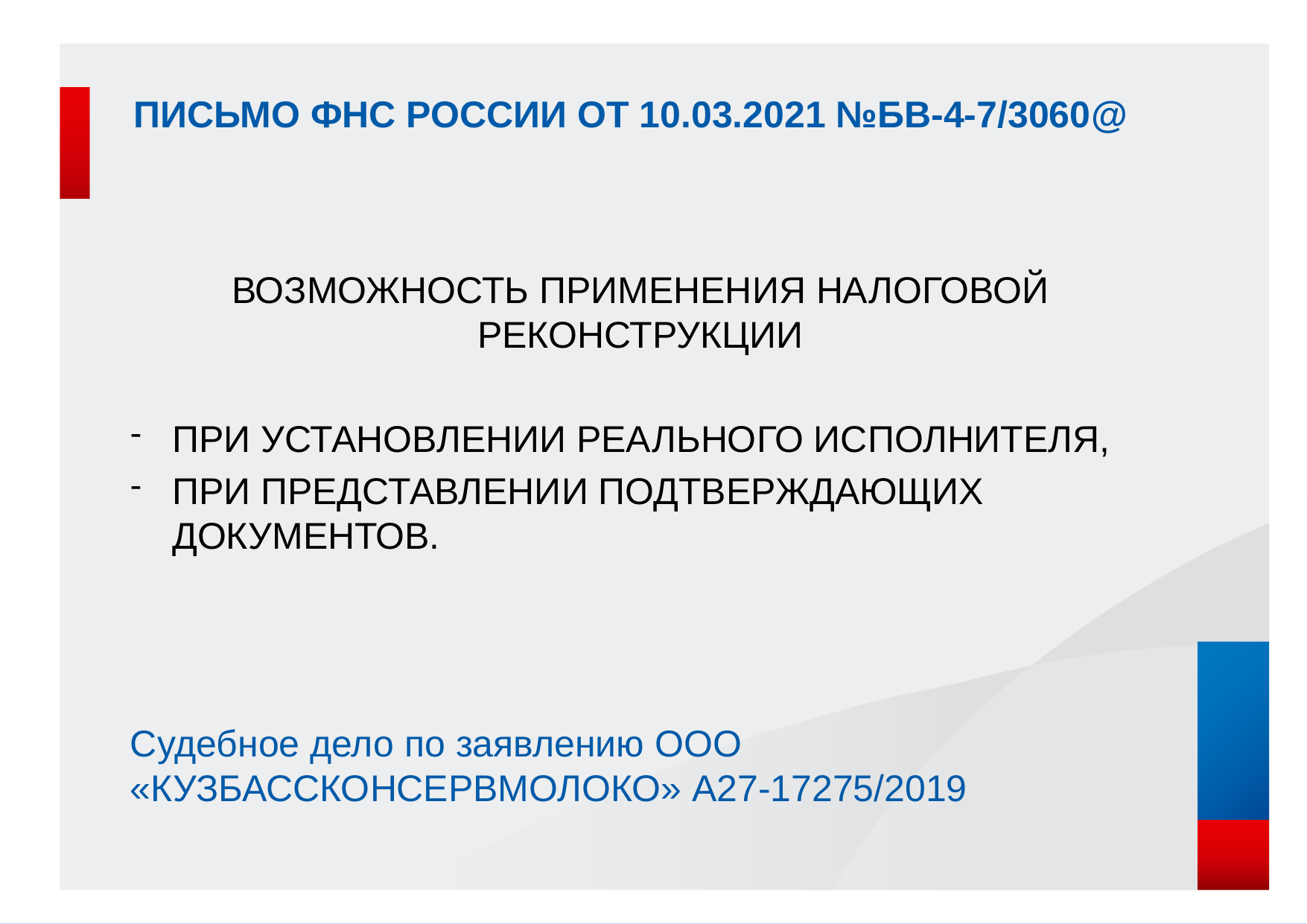

# письмо ФНС России от 10.03.2021 №БВ-4-7/3060@
ВОЗМОЖНОСТЬ ПРИМЕНЕНИЯ НАЛОГОВОЙ РЕКОНСТРУКЦИИ

ПРИ УСТАНОВЛЕНИИ РЕАЛЬНОГО ИСПОЛНИТЕЛЯ,
ПРИ ПРЕДСТАВЛЕНИИ ПОДТВЕРЖДАЮЩИХ ДОКУМЕНТОВ.

Судебное дело по заявлению ООО «КУЗБАССКОНСЕРВМОЛОКО» А27-17275/2019